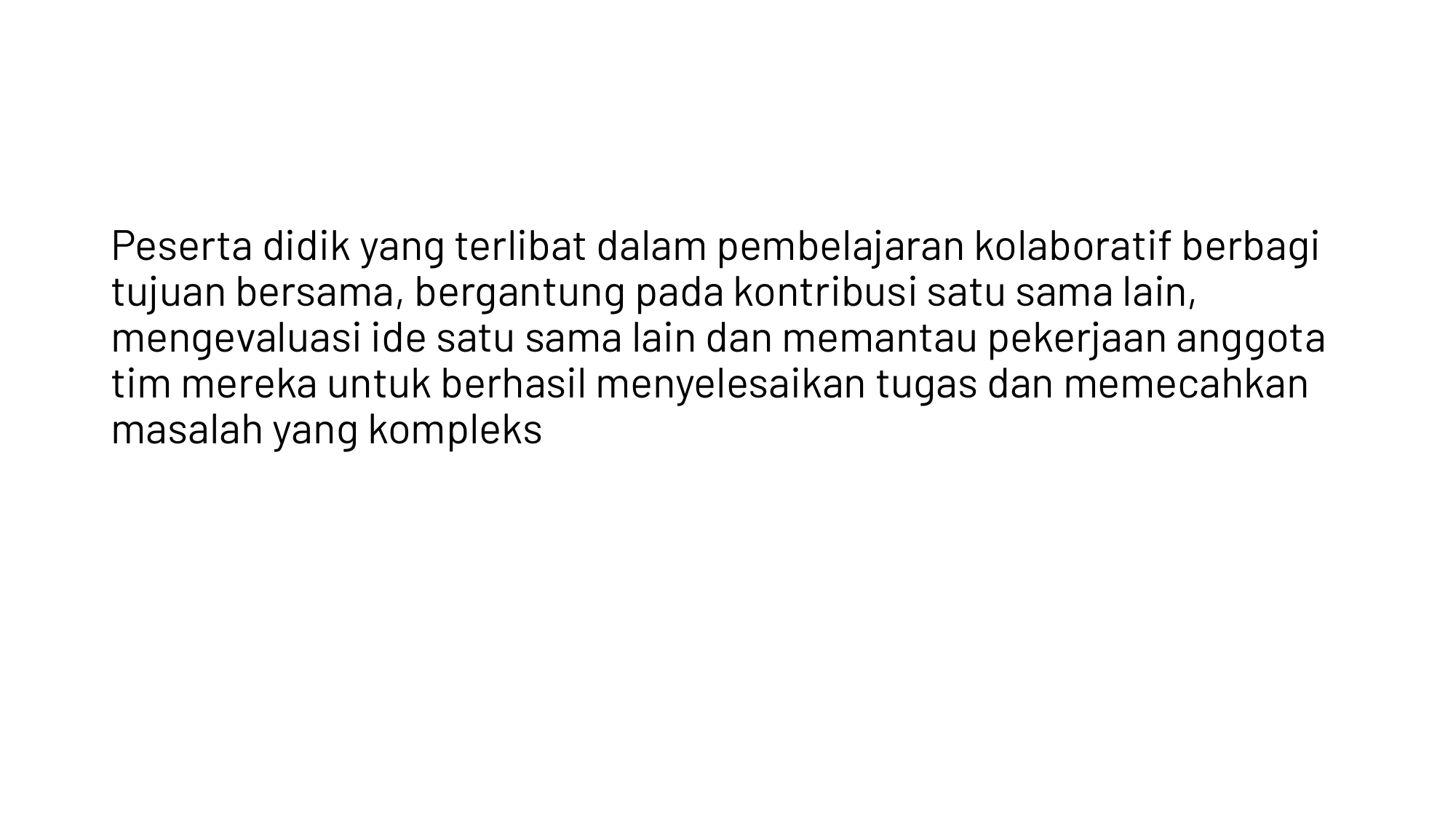

#
Peserta didik yang terlibat dalam pembelajaran kolaboratif berbagi tujuan bersama, bergantung pada kontribusi satu sama lain, mengevaluasi ide satu sama lain dan memantau pekerjaan anggota tim mereka untuk berhasil menyelesaikan tugas dan memecahkan masalah yang kompleks